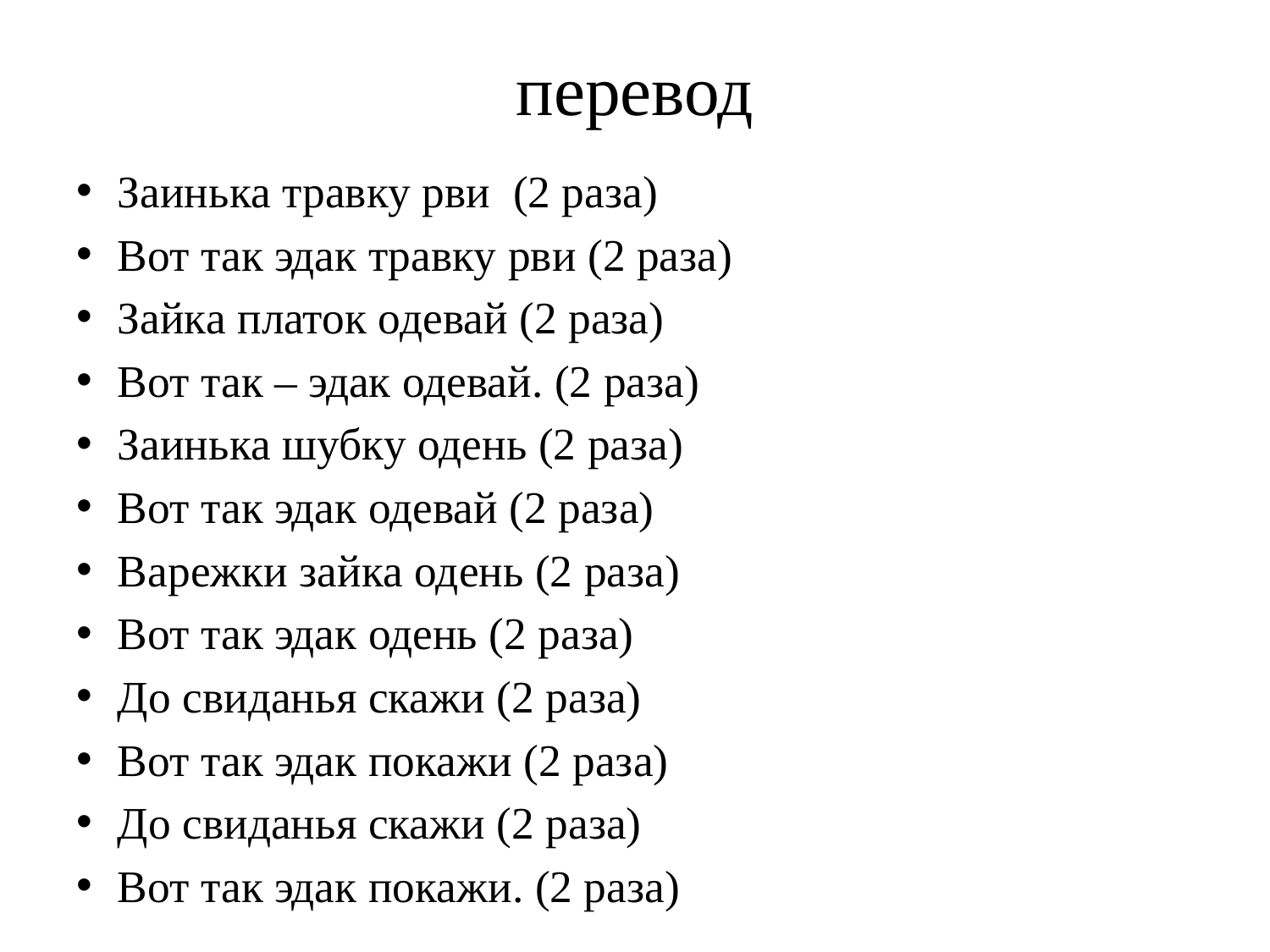

# перевод
Заинька травку рви  (2 раза)
Вот так эдак травку рви (2 раза)
Зайка платок одевай (2 раза)
Вот так – эдак одевай. (2 раза)
Заинька шубку одень (2 раза)
Вот так эдак одевай (2 раза)
Варежки зайка одень (2 раза)
Вот так эдак одень (2 раза)
До свиданья скажи (2 раза)
Вот так эдак покажи (2 раза)
До свиданья скажи (2 раза)
Вот так эдак покажи. (2 раза)